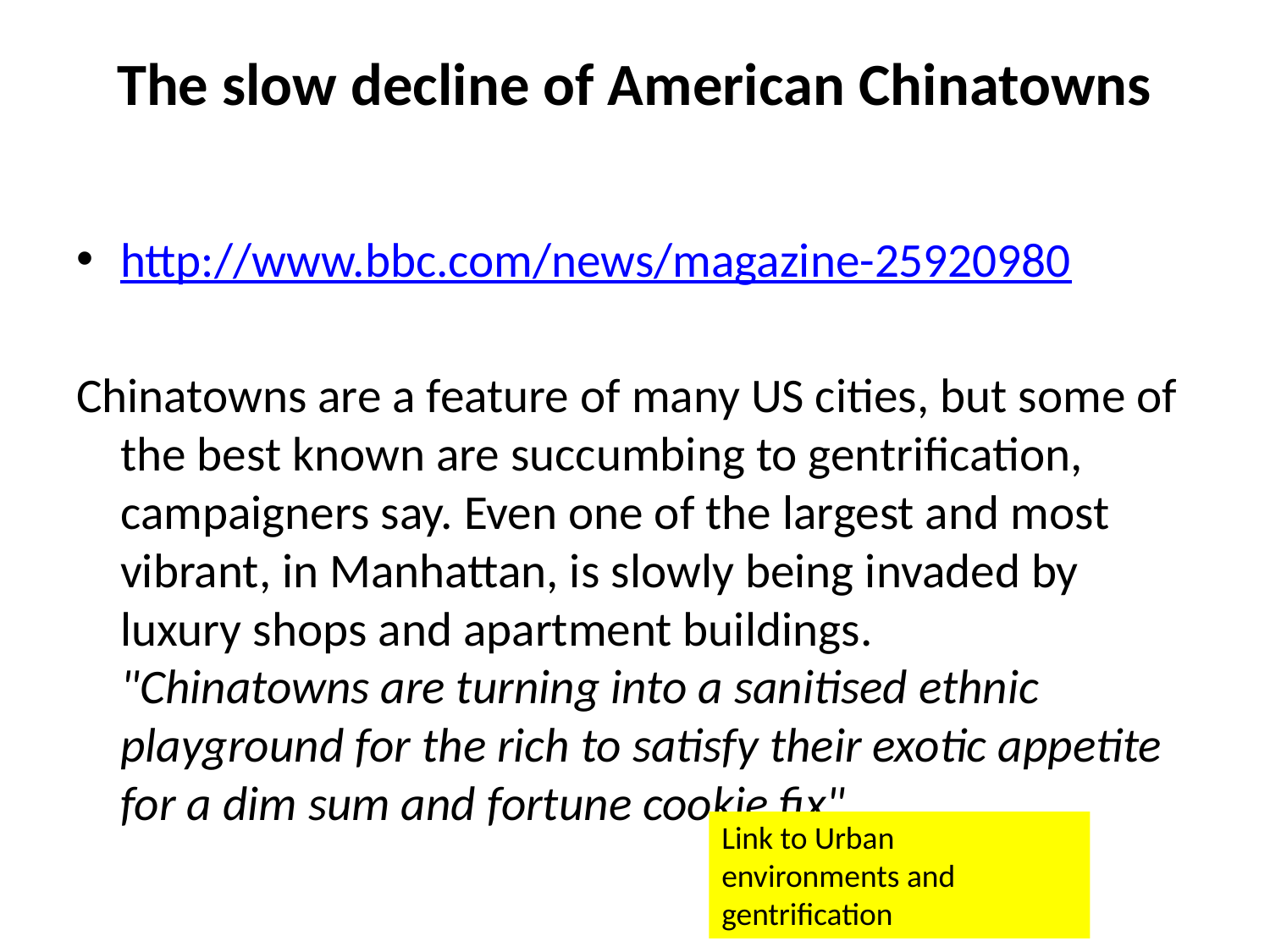

# The slow decline of American Chinatowns
http://www.bbc.com/news/magazine-25920980

Chinatowns are a feature of many US cities, but some of the best known are succumbing to gentrification, campaigners say. Even one of the largest and most vibrant, in Manhattan, is slowly being invaded by luxury shops and apartment buildings.
"Chinatowns are turning into a sanitised ethnic playground for the rich to satisfy their exotic appetite for a dim sum and fortune cookie fix"
Link to Urban environments and gentrification